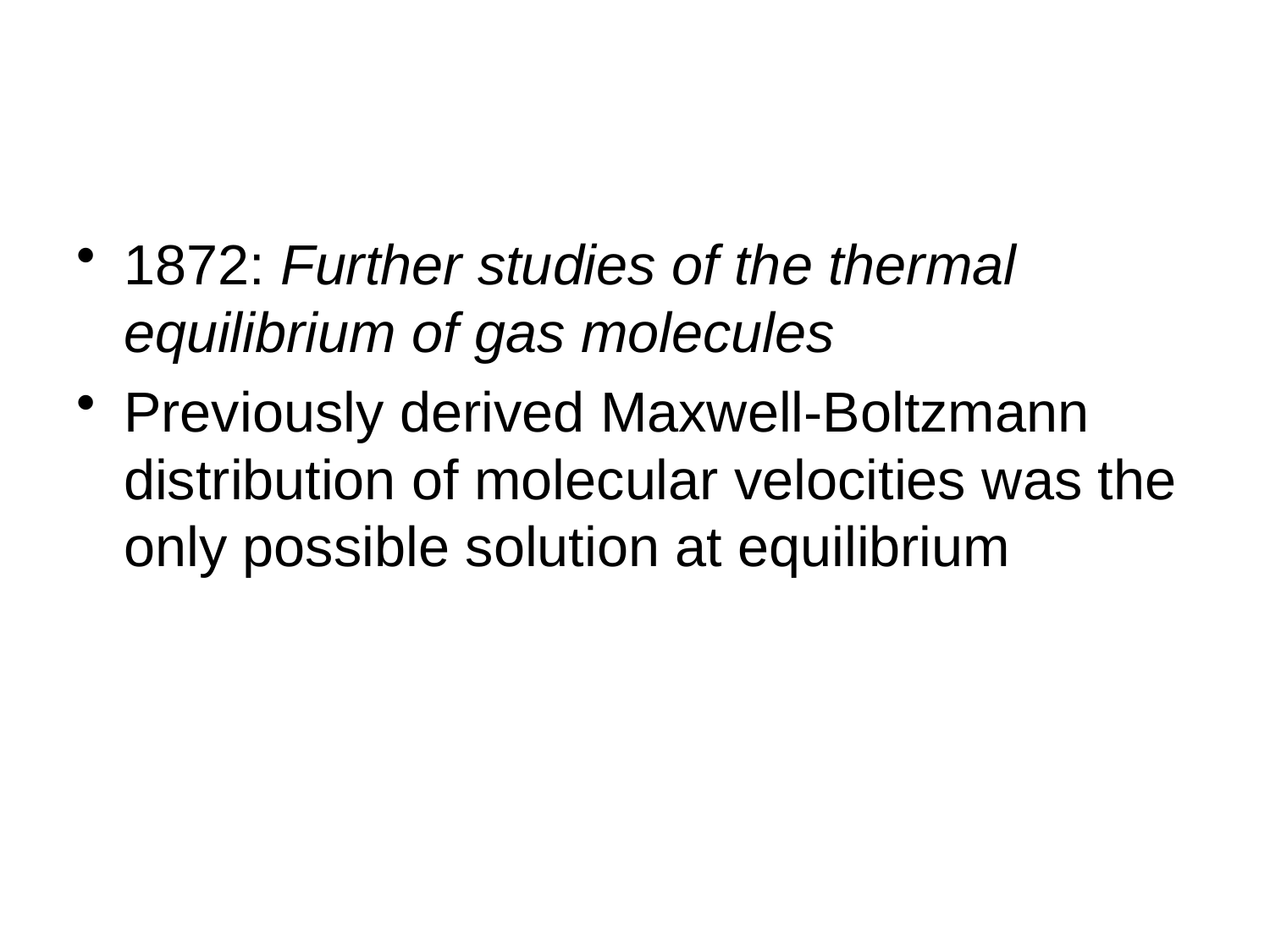

#
1872: Further studies of the thermal equilibrium of gas molecules
Previously derived Maxwell-Boltzmann distribution of molecular velocities was the only possible solution at equilibrium